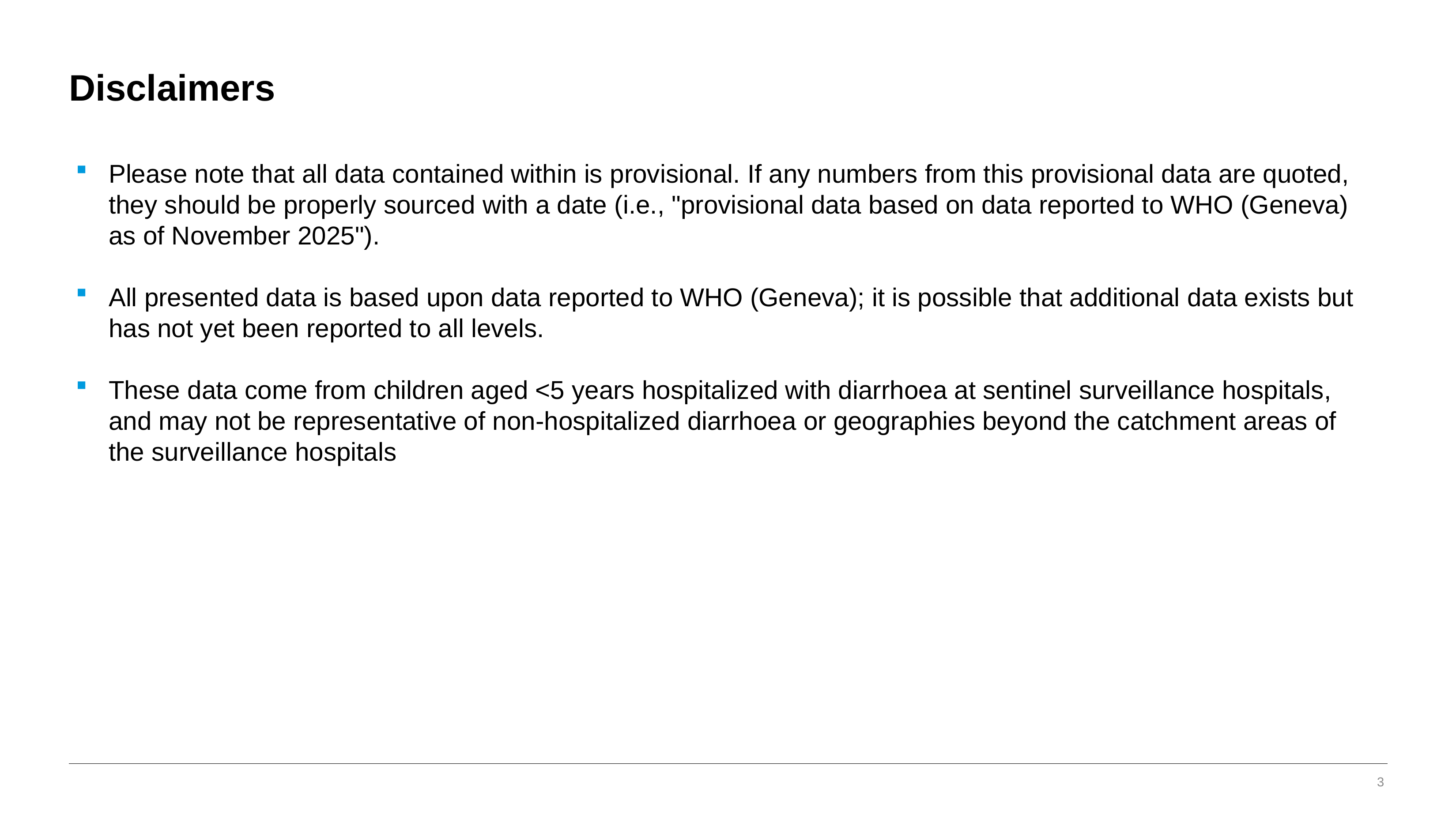

# Disclaimers
Please note that all data contained within is provisional. If any numbers from this provisional data are quoted, they should be properly sourced with a date (i.e., "provisional data based on data reported to WHO (Geneva) as of November 2025").

All presented data is based upon data reported to WHO (Geneva); it is possible that additional data exists but has not yet been reported to all levels.

These data come from children aged <5 years hospitalized with diarrhoea at sentinel surveillance hospitals, and may not be representative of non-hospitalized diarrhoea or geographies beyond the catchment areas of the surveillance hospitals

3